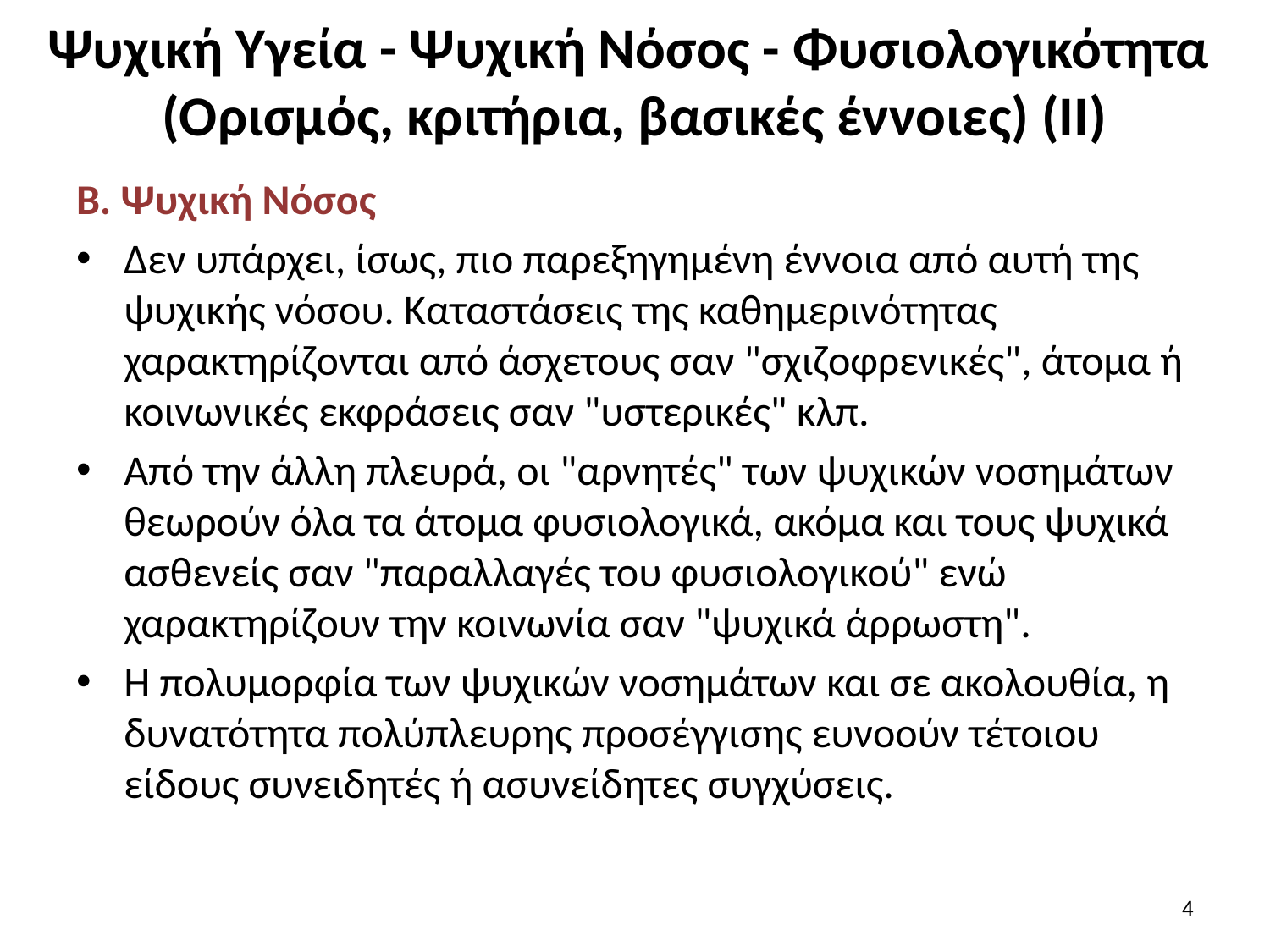

# Ψυχική Υγεία - Ψυχική Νόσος - Φυσιολογικότητα (Ορισμός, κριτήρια, βασικές έννοιες) (ΙΙ)
Β. Ψυχική Νόσος
Δεν υπάρχει, ίσως, πιο παρεξηγημένη έννοια από αυτή της ψυχικής νόσου. Καταστάσεις της καθημερινότητας χαρακτηρίζονται από άσχετους σαν "σχιζοφρενικές", άτομα ή κοινωνικές εκφράσεις σαν "υστερικές" κλπ.
Από την άλλη πλευρά, οι "αρνητές" των ψυχικών νοσημάτων θεωρούν όλα τα άτομα φυσιολογικά, ακόμα και τους ψυχικά ασθενείς σαν "παραλλαγές του φυσιολογικού" ενώ χαρακτηρίζουν την κοινωνία σαν "ψυχικά άρρωστη".
Η πολυμορφία των ψυχικών νοσημάτων και σε ακολουθία, η δυνατότητα πολύπλευρης προσέγγισης ευνοούν τέτοιου είδους συνειδητές ή ασυνείδητες συγχύσεις.
4